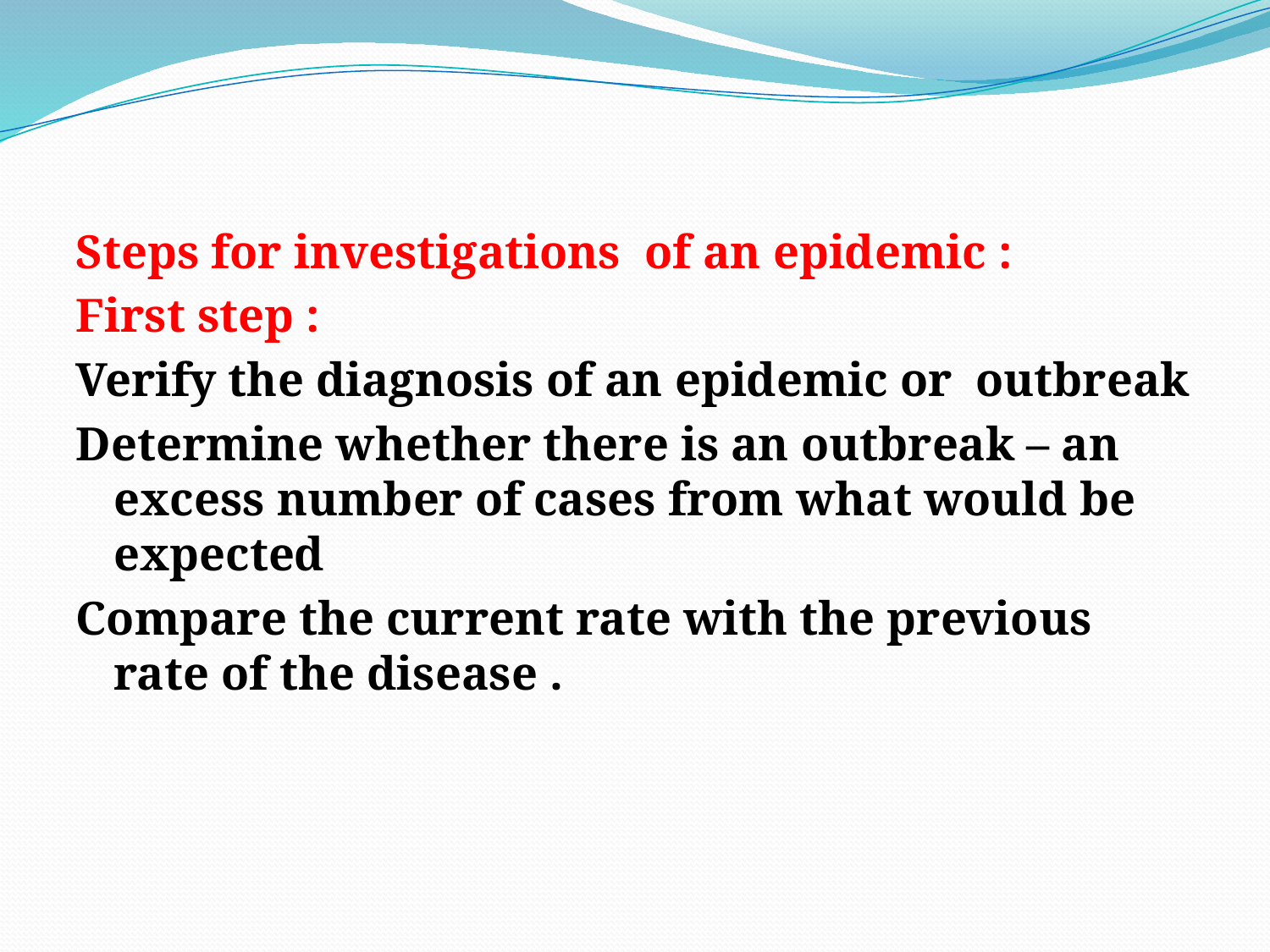

Steps for investigations  of an epidemic :
First step :
Verify the diagnosis of an epidemic or  outbreak
Determine whether there is an outbreak – an excess number of cases from what would be expected
Compare the current rate with the previous rate of the disease .